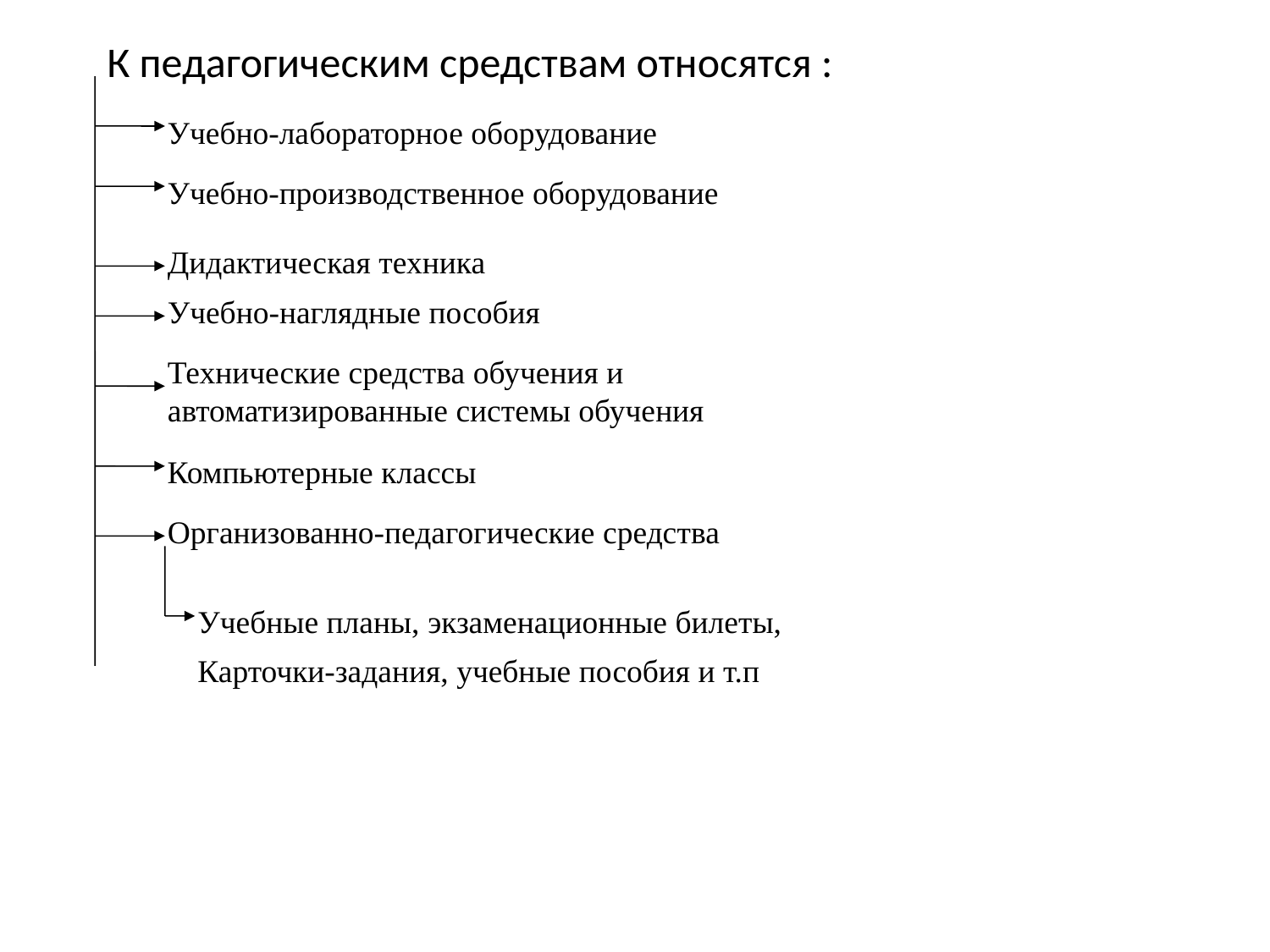

# К педагогическим средствам относятся :

Учебно-лабораторное оборудование

Учебно-производственное оборудование

Дидактическая техника

Учебно-наглядные пособия

Технические средства обучения и автоматизированные системы обучения

Компьютерные классы

Организованно-педагогические средства

Учебные планы, экзаменационные билеты,
Карточки-задания, учебные пособия и т.п